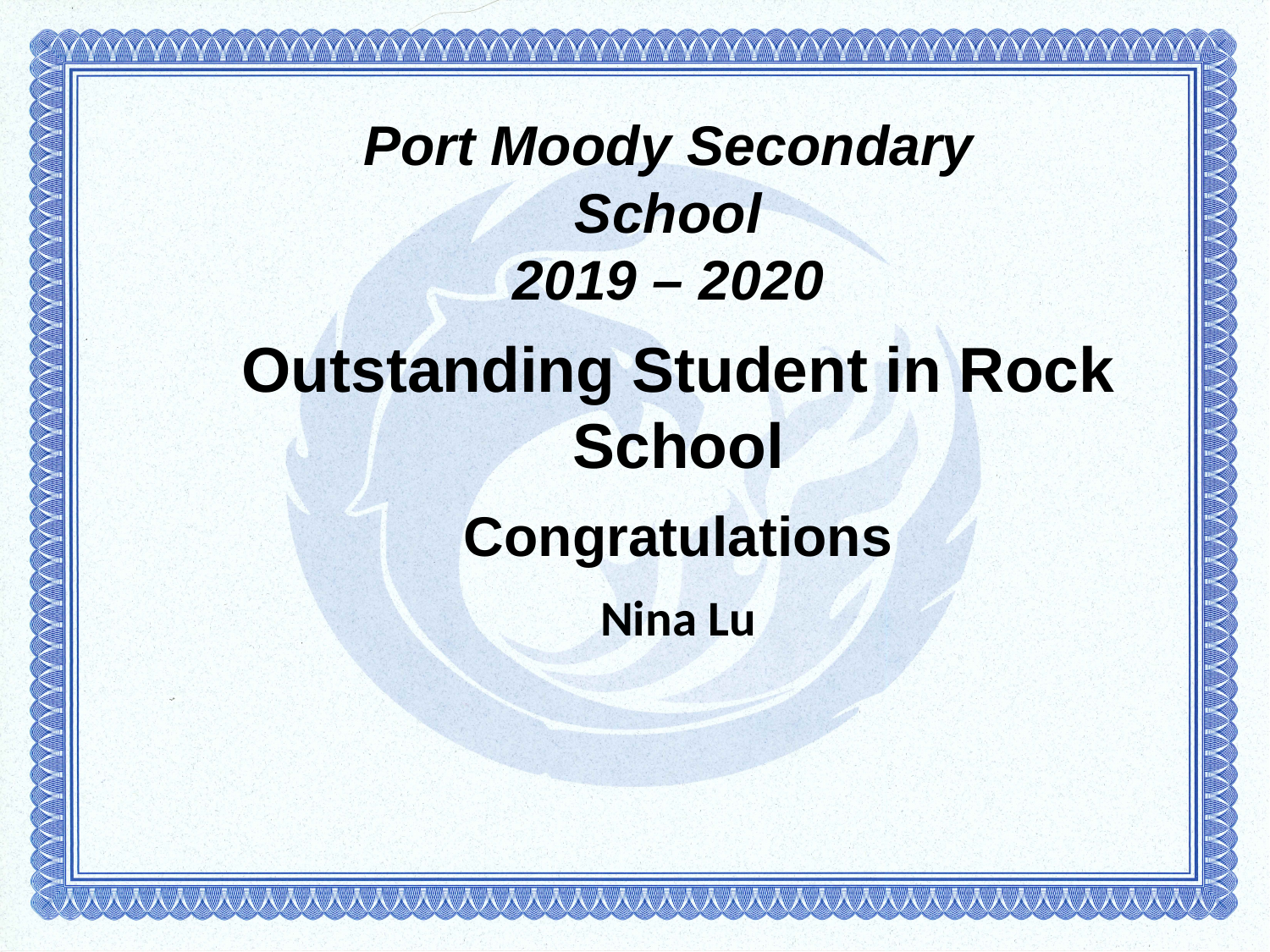

# Port Moody Secondary School 2019 – 2020
Outstanding Student in Rock School
Congratulations
Nina Lu